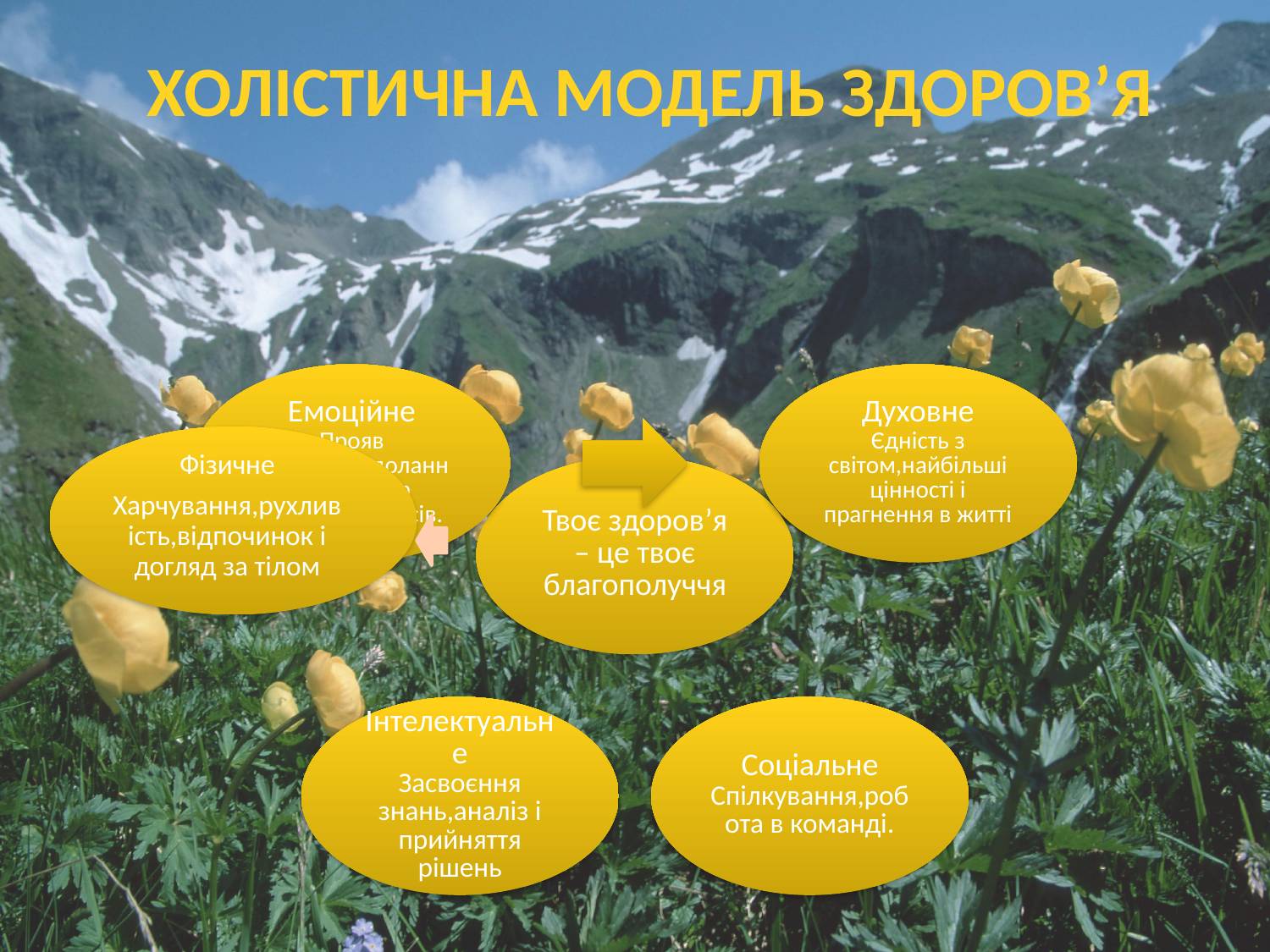

Холістична модель здоров’я
Твоє здоров’я – це твоє благополуччя
Духовне
Єдність з світом,найбільші цінності і прагнення в житті
Соціальне
Спілкування,робота в команді.
Інтелектуальне
Засвоєння знань,аналіз і прийняття рішень
Емоційне

Фізичне
Харчування,рухливість,відпочинок і догляд за тілом